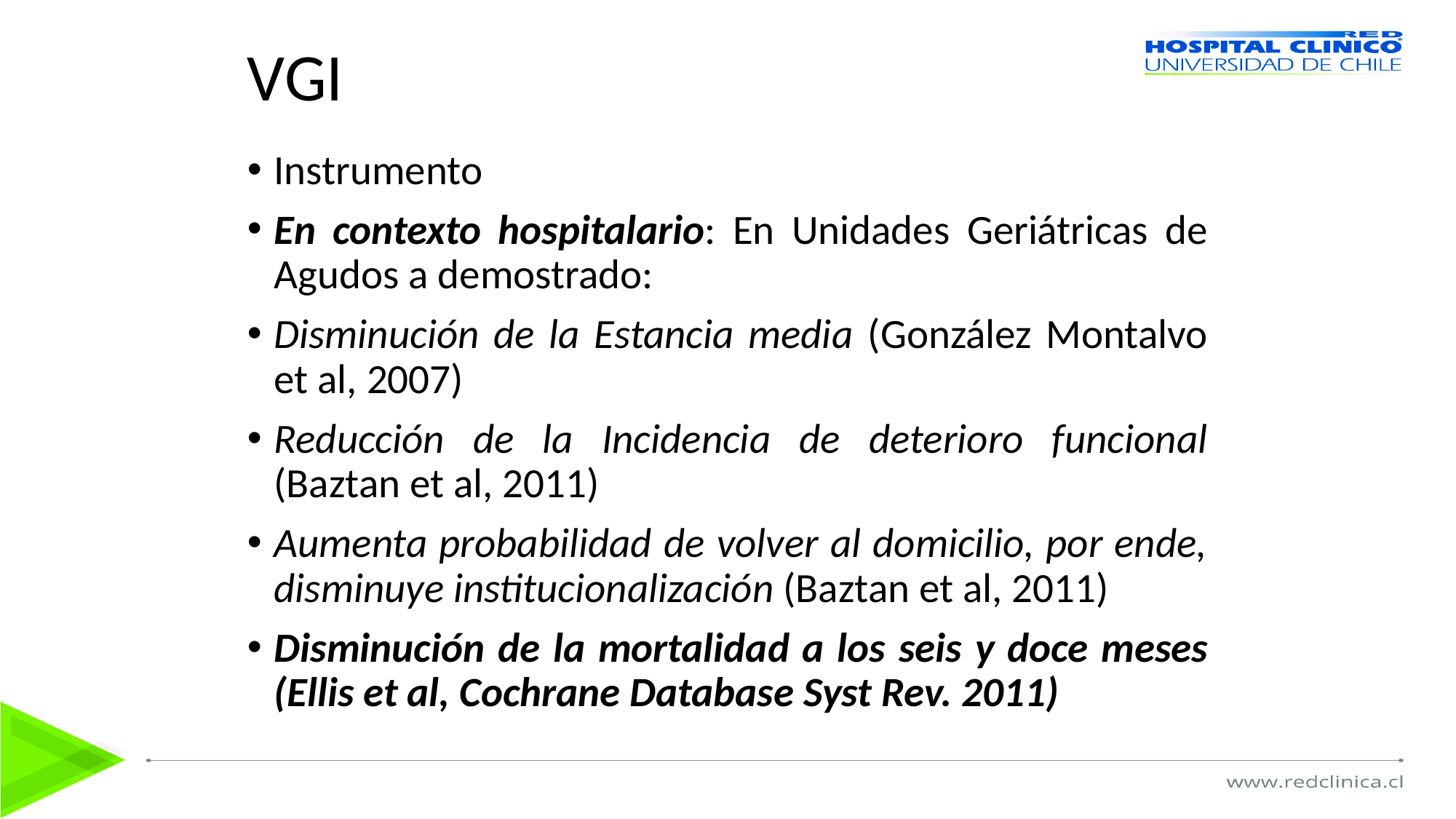

# VGI
Instrumento
En contexto hospitalario: En Unidades Geriátricas de Agudos a demostrado:
Disminución de la Estancia media (González Montalvo et al, 2007)
Reducción de la Incidencia de deterioro funcional (Baztan et al, 2011)
Aumenta probabilidad de volver al domicilio, por ende, disminuye institucionalización (Baztan et al, 2011)
Disminución de la mortalidad a los seis y doce meses (Ellis et al, Cochrane Database Syst Rev. 2011)